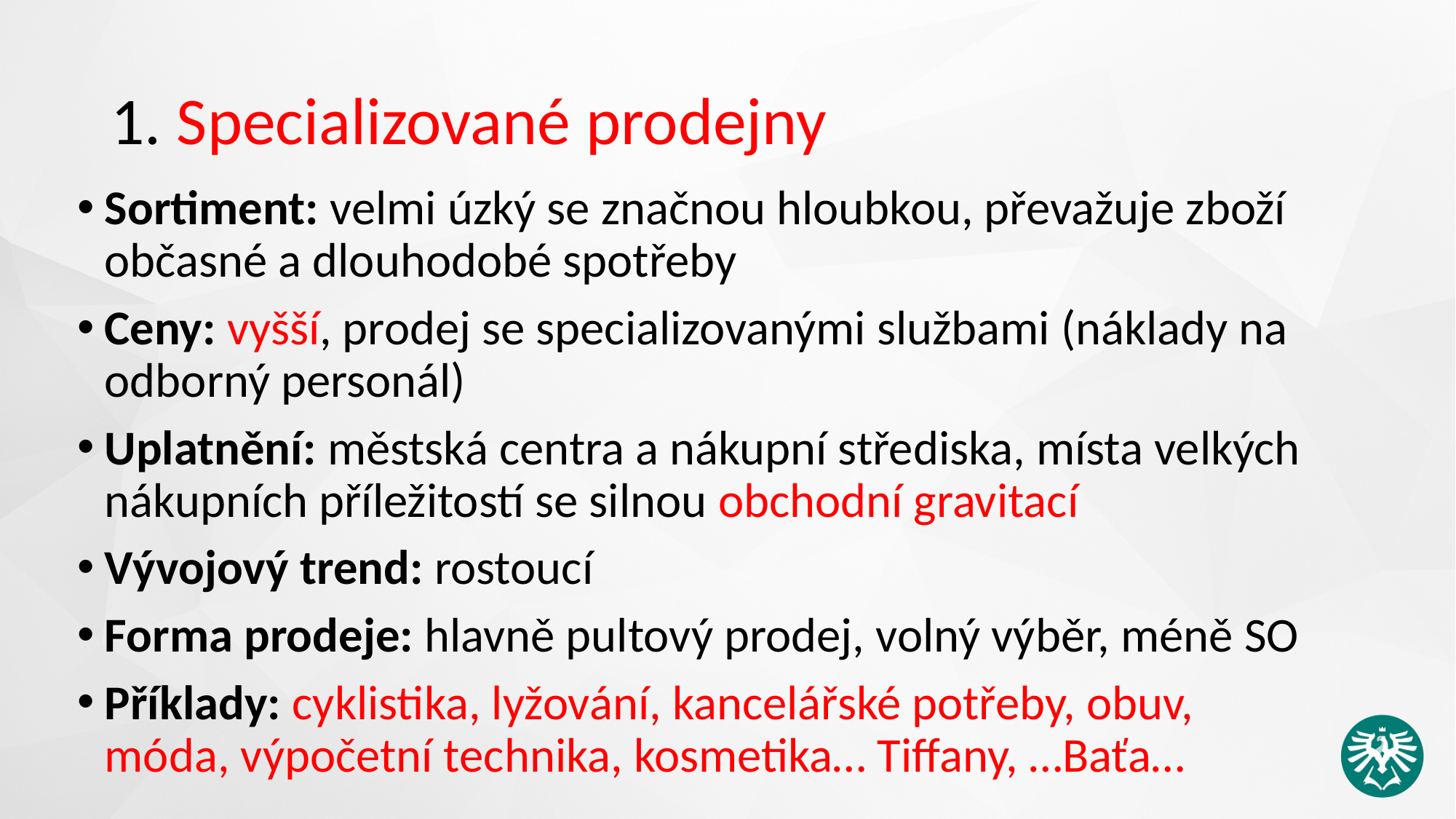

# 1. Specializované prodejny
Sortiment: velmi úzký se značnou hloubkou, převažuje zboží občasné a dlouhodobé spotřeby
Ceny: vyšší, prodej se specializovanými službami (náklady na odborný personál)
Uplatnění: městská centra a nákupní střediska, místa velkých nákupních příležitostí se silnou obchodní gravitací
Vývojový trend: rostoucí
Forma prodeje: hlavně pultový prodej, volný výběr, méně SO
Příklady: cyklistika, lyžování, kancelářské potřeby, obuv, móda, výpočetní technika, kosmetika… Tiffany, …Baťa…